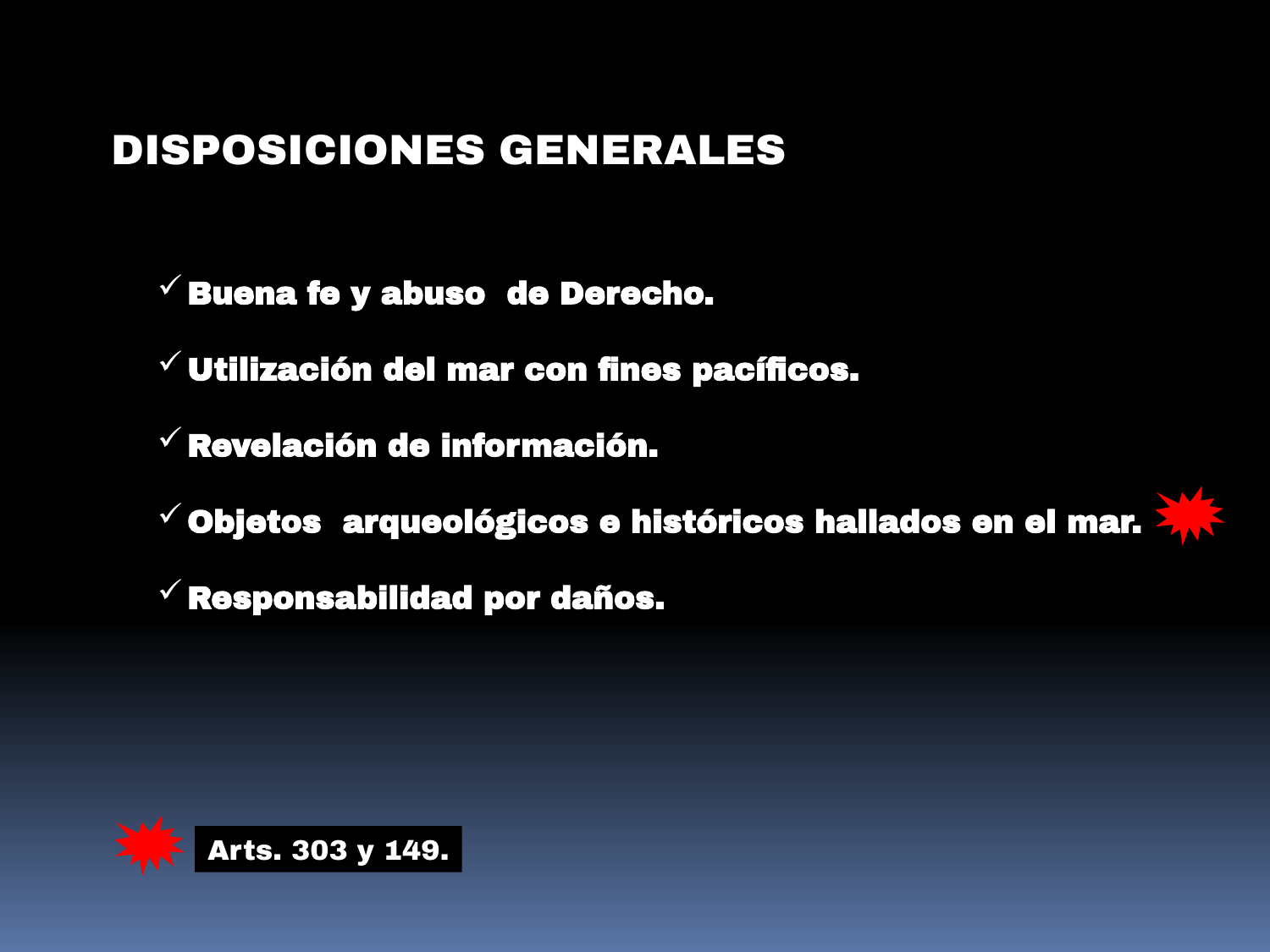

DISPOSICIONES GENERALES
Buena fe y abuso  de Derecho.

Utilización del mar con fines pacíficos.

Revelación de información.

Objetos  arqueológicos e históricos hallados en el mar.

Responsabilidad por daños.

Arts. 303 y 149.